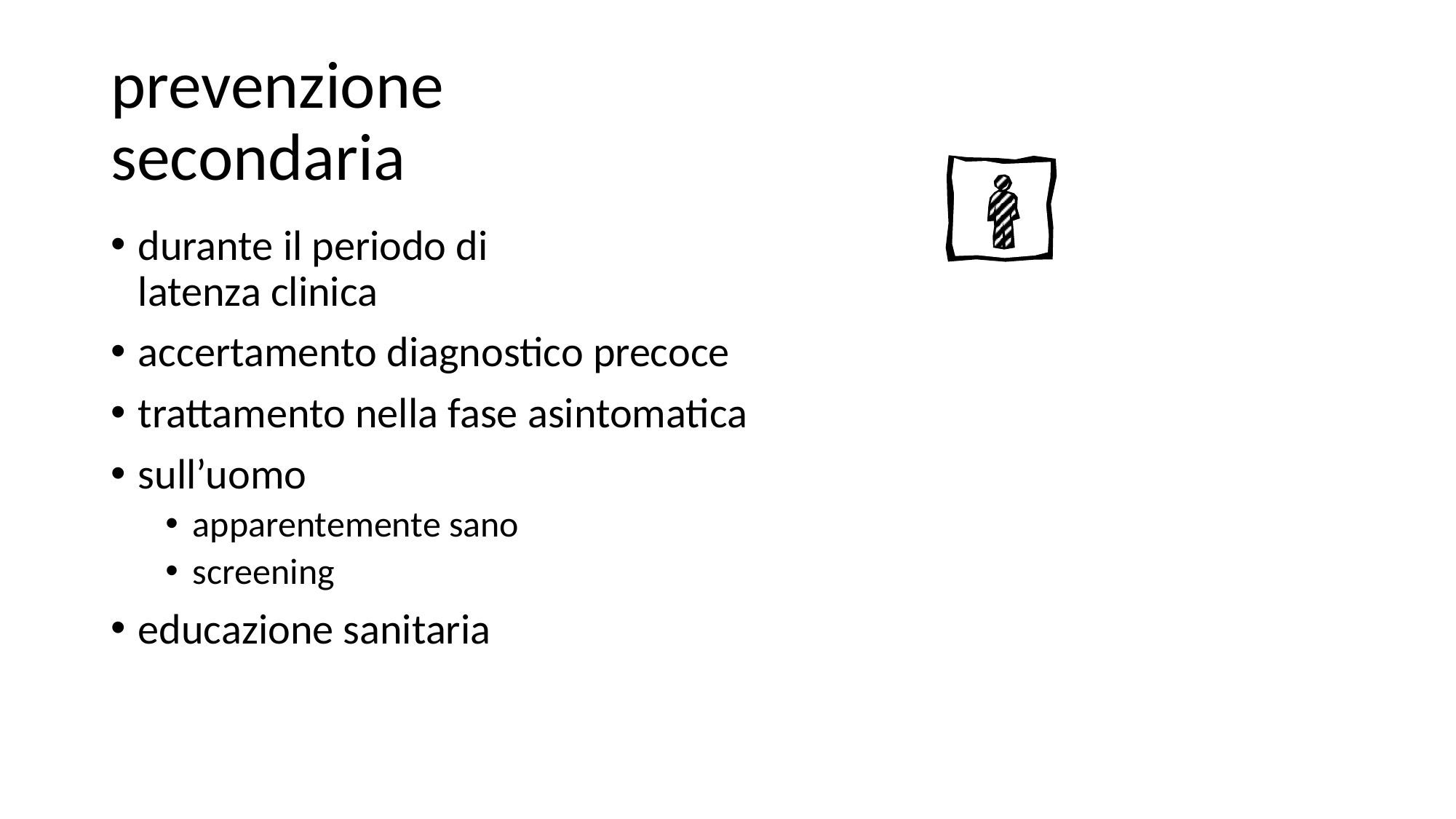

# prevenzione secondaria
durante il periodo di
latenza clinica
accertamento diagnostico precoce
trattamento nella fase asintomatica
sull’uomo
apparentemente sano
screening
educazione sanitaria